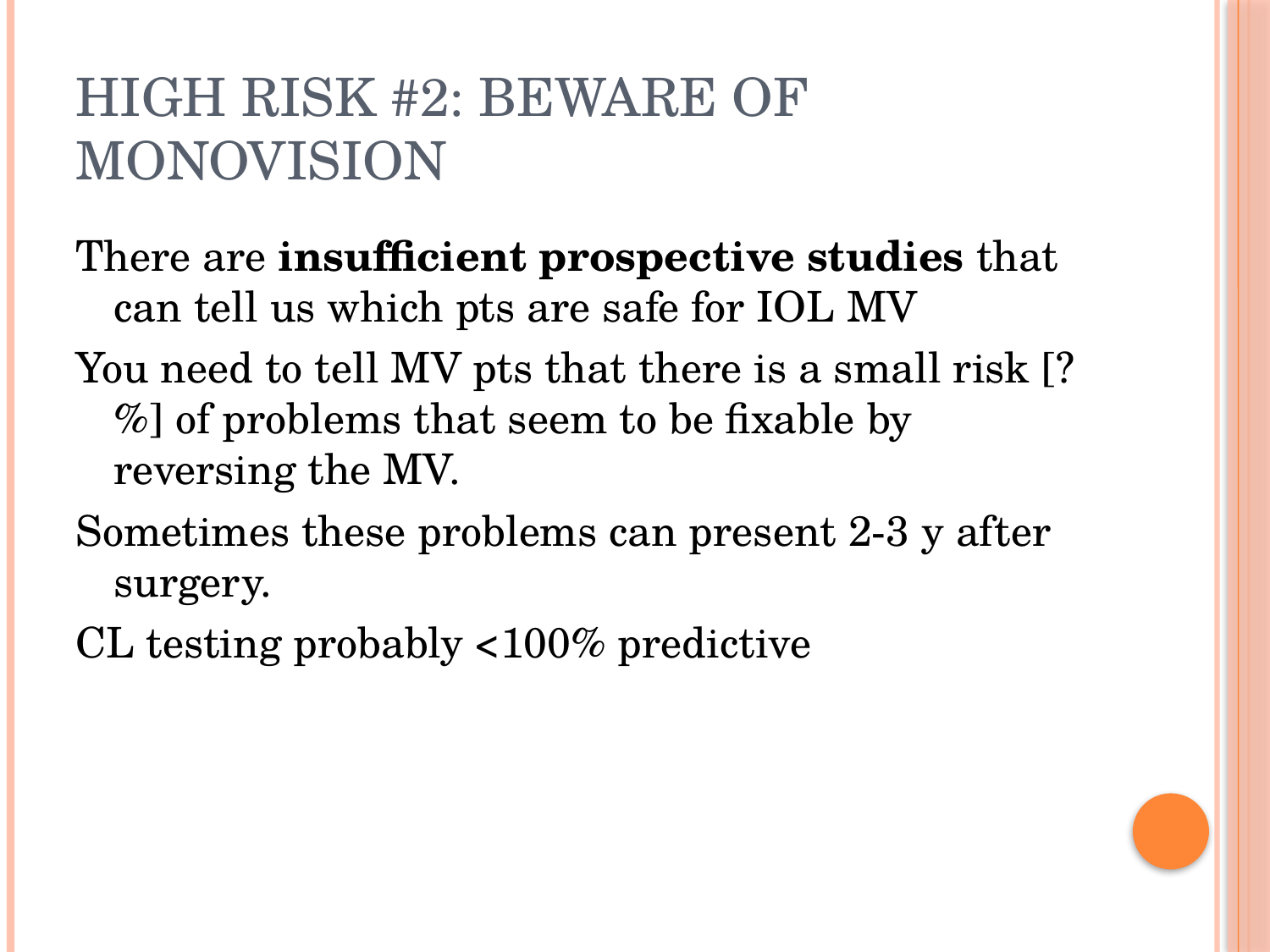

# High risk #2: Beware of monovision
There are insufficient prospective studies that can tell us which pts are safe for IOL MV
You need to tell MV pts that there is a small risk [?%] of problems that seem to be fixable by reversing the MV.
Sometimes these problems can present 2-3 y after surgery.
CL testing probably <100% predictive